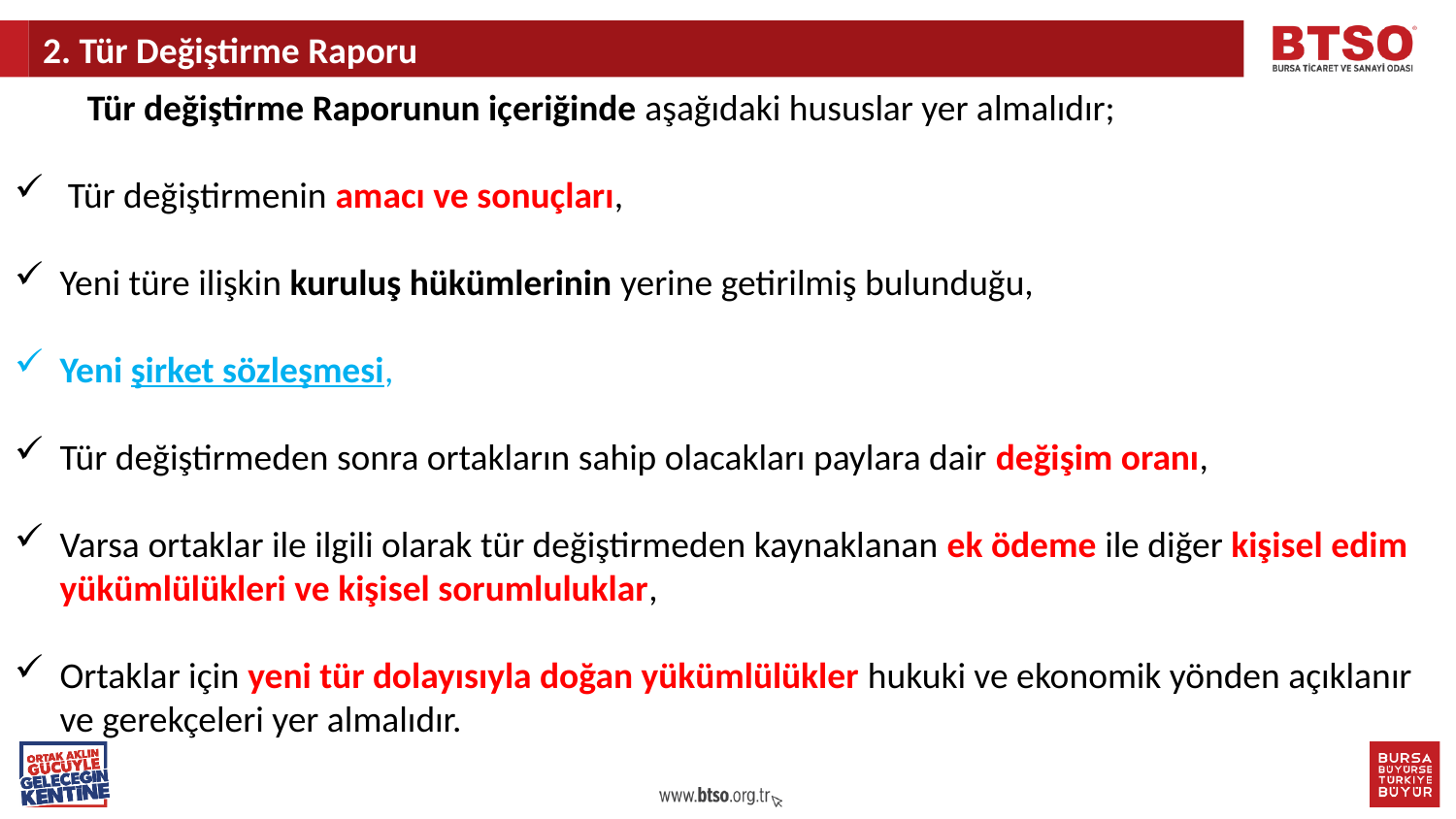

2. Tür Değiştirme Raporu
Tür değiştirme Raporunun içeriğinde aşağıdaki hususlar yer almalıdır;

 Tür değiştirmenin amacı ve sonuçları,

Yeni türe ilişkin kuruluş hükümlerinin yerine getirilmiş bulunduğu,

Yeni şirket sözleşmesi,

Tür değiştirmeden sonra ortakların sahip olacakları paylara dair değişim oranı,

Varsa ortaklar ile ilgili olarak tür değiştirmeden kaynaklanan ek ödeme ile diğer kişisel edim yükümlülükleri ve kişisel sorumluluklar,

Ortaklar için yeni tür dolayısıyla doğan yükümlülükler hukuki ve ekonomik yönden açıklanır ve gerekçeleri yer almalıdır.